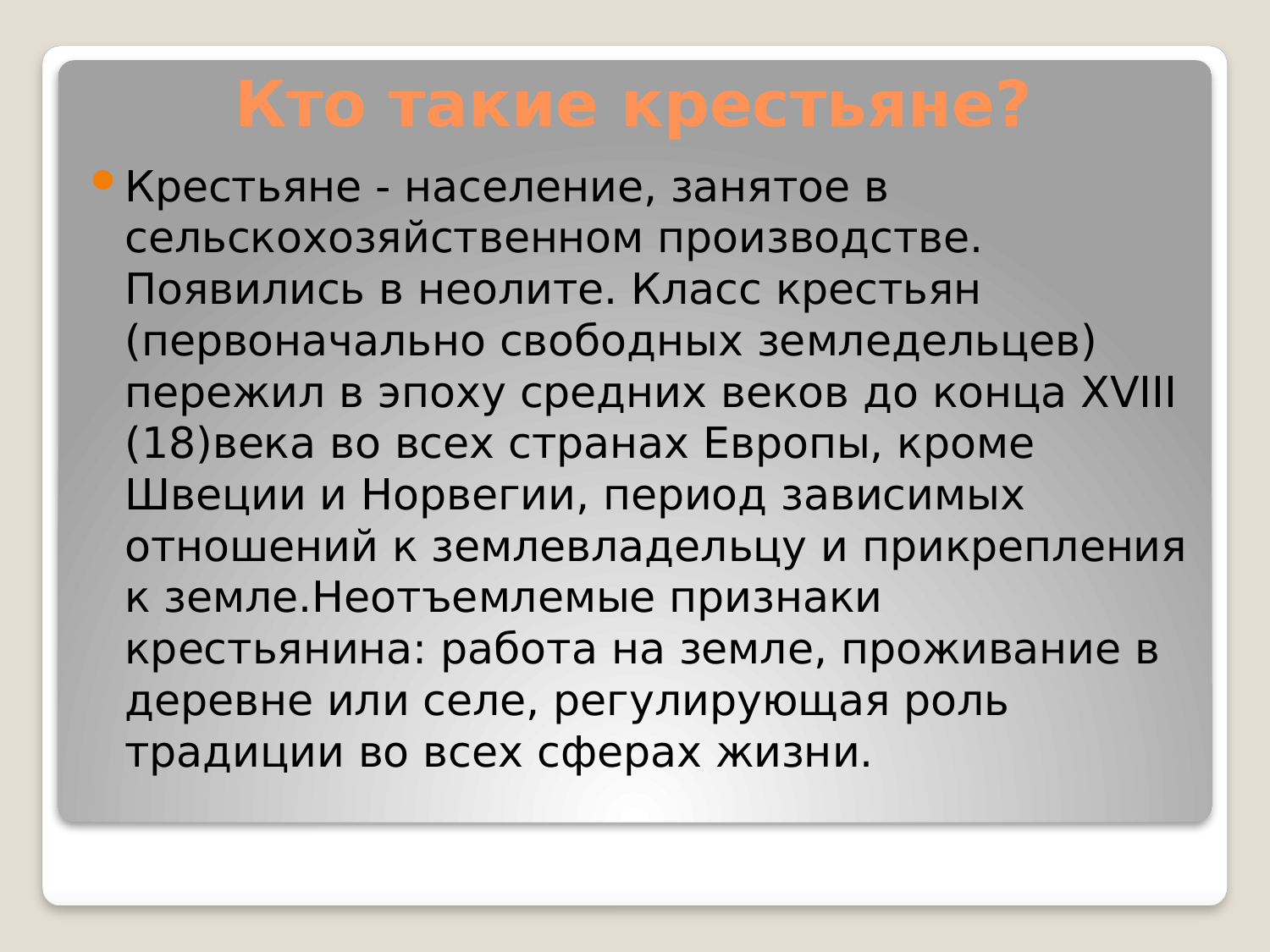

# Кто такие крестьяне?
Крестьяне - население, занятое в сельскохозяйственном производстве. Появились в неолите. Класс крестьян (первоначально свободных земледельцев) пережил в эпоху средних веков до конца XVIII (18)века во всех странах Европы, кроме Швеции и Норвегии, период зависимых отношений к землевладельцу и прикрепления к земле.Неотъемлемые признаки крестьянина: работа на земле, проживание в деревне или селе, регулирующая роль традиции во всех сферах жизни.